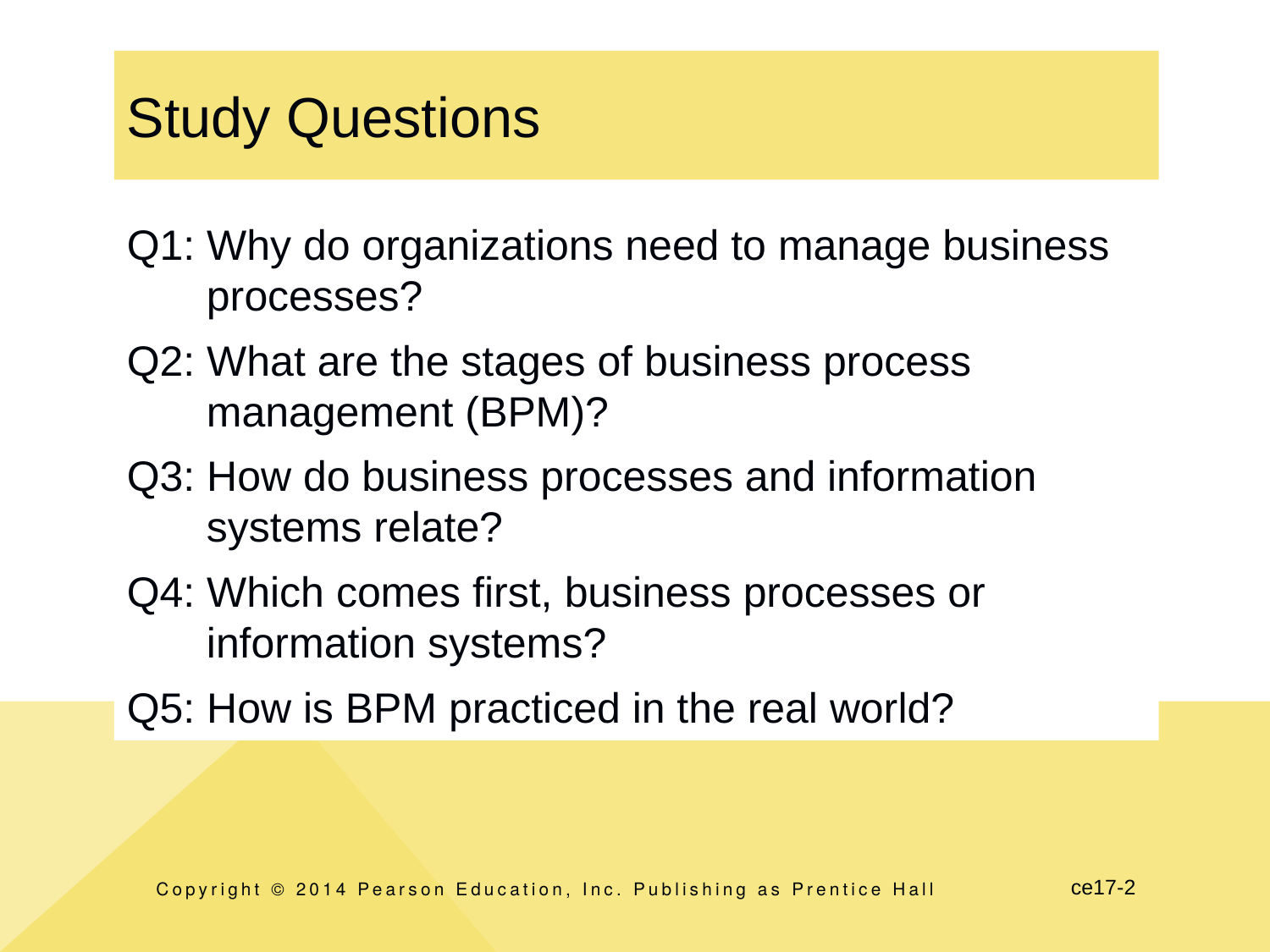

# Study Questions
Q1: Why do organizations need to manage business processes?
Q2: What are the stages of business process management (BPM)?
Q3: How do business processes and information systems relate?
Q4: Which comes first, business processes or information systems?
Q5: How is BPM practiced in the real world?
Copyright © 2014 Pearson Education, Inc. Publishing as Prentice Hall